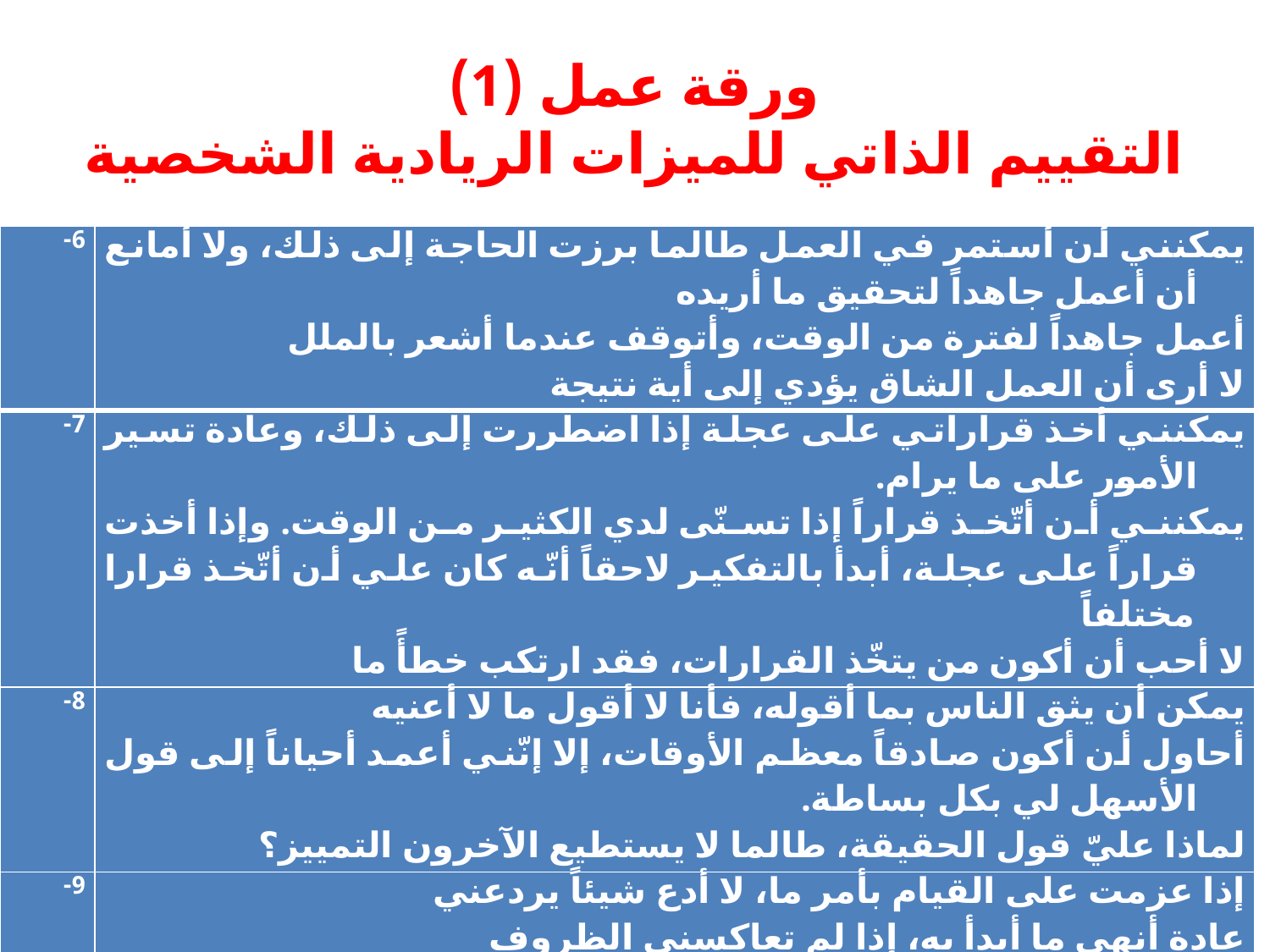

# ورقة عمل (1) التقييم الذاتي للميزات الريادية الشخصية
| 6- | يمكنني أن أستمر في العمل طالما برزت الحاجة إلى ذلك، ولا أمانع أن أعمل جاهداً لتحقيق ما أريده أعمل جاهداً لفترة من الوقت، وأتوقف عندما أشعر بالملل لا أرى أن العمل الشاق يؤدي إلى أية نتيجة |
| --- | --- |
| 7- | يمكنني أخذ قراراتي على عجلة إذا اضطررت إلى ذلك، وعادة تسير الأمور على ما يرام. يمكنني أن أتّخذ قراراً إذا تسنّى لدي الكثير من الوقت. وإذا أخذت قراراً على عجلة، أبدأ بالتفكير لاحقاً أنّه كان علي أن أتّخذ قرارا مختلفاً لا أحب أن أكون من يتخّذ القرارات، فقد ارتكب خطأً ما |
| 8- | يمكن أن يثق الناس بما أقوله، فأنا لا أقول ما لا أعنيه أحاول أن أكون صادقاً معظم الأوقات، إلا إنّني أعمد أحياناً إلى قول الأسهل لي بكل بساطة. لماذا عليّ قول الحقيقة، طالما لا يستطيع الآخرون التمييز؟ |
| 9- | إذا عزمت على القيام بأمر ما، لا أدع شيئاً يردعني عادة أنهي ما أبدأ به، إذا لم تعاكسني الظروف إذا بدأت بعملٍ ما ولم ينجح على الفور، أتوقف وأتخلّى عنه، فلم أتعب نفسي؟ |
| 10- | أتمتّع بصحة جيّدة، ولا أكف عن العمل أبداً لدي ما يكفي من الطاقة للقيام بمعظم ما أريده عادة، تنفذ طاقتي أسرع من أصدقائي الآخرين |